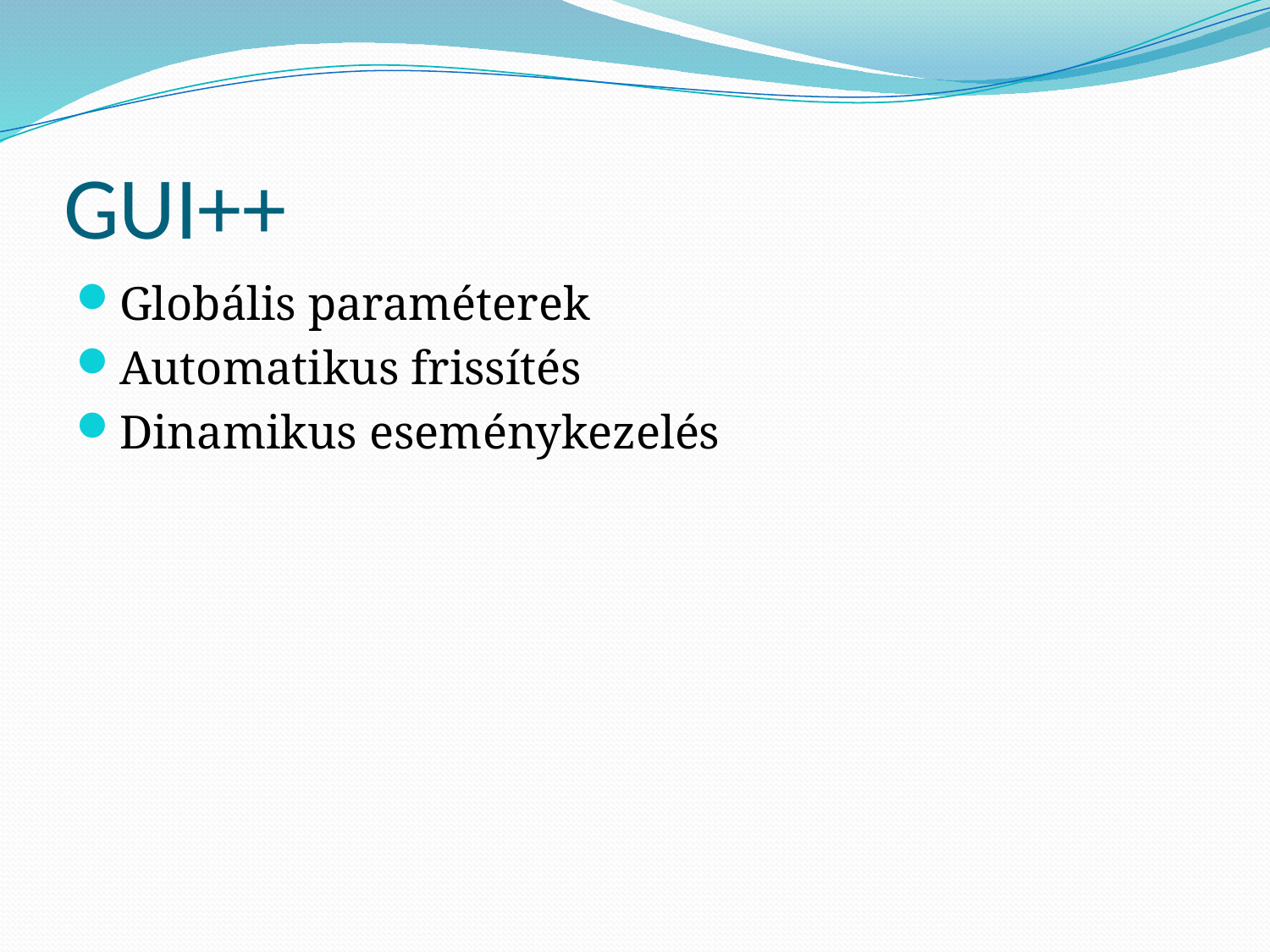

# GUI++
Globális paraméterek
Automatikus frissítés
Dinamikus eseménykezelés